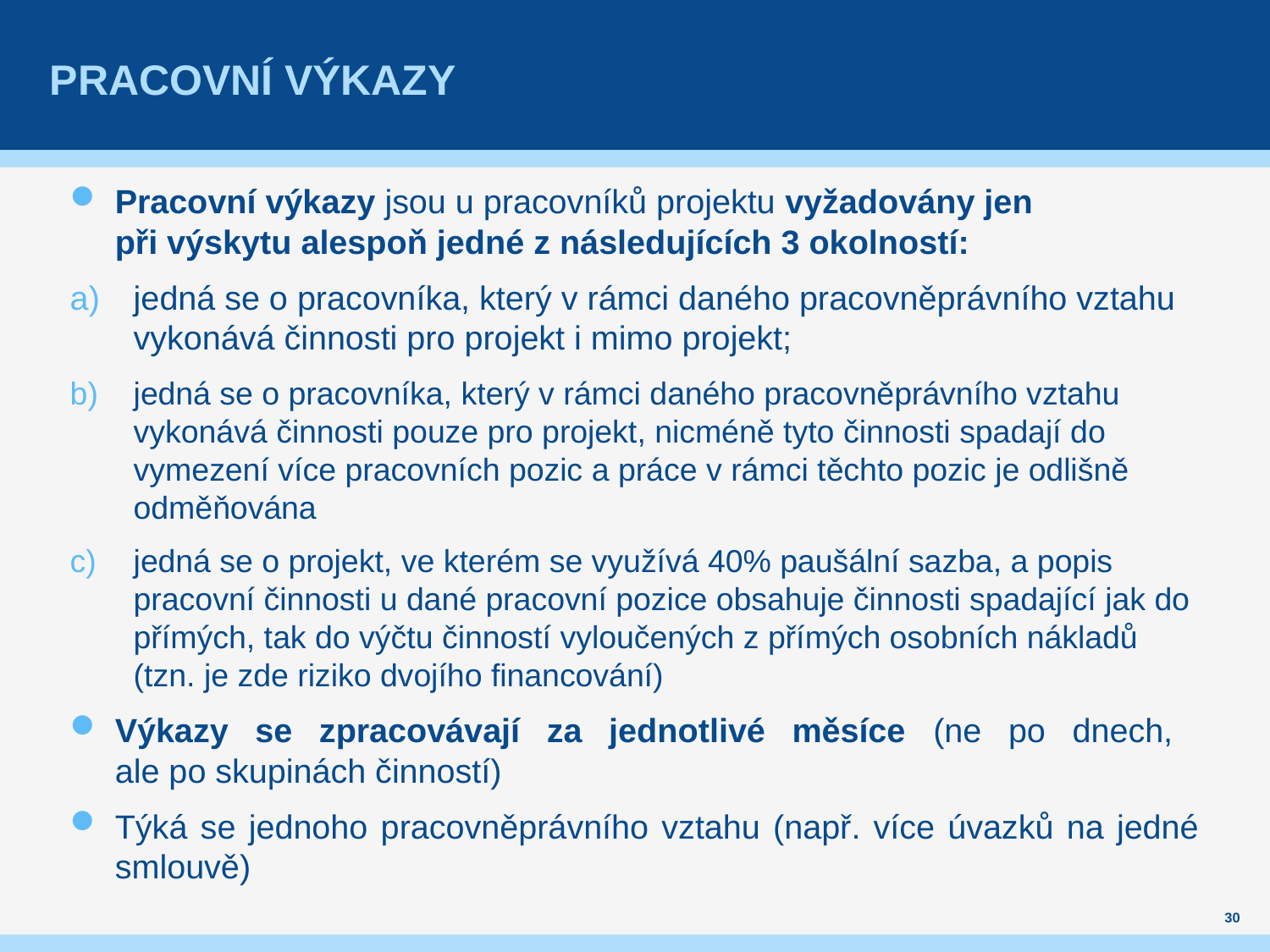

# Pracovní výkazy
Pracovní výkazy jsou u pracovníků projektu vyžadovány jen
při výskytu alespoň jedné z následujících 3 okolností:
jedná se o pracovníka, který v rámci daného pracovněprávního vztahu  vykonává činnosti pro projekt i mimo projekt;
jedná se o pracovníka, který v rámci daného pracovněprávního vztahu vykonává činnosti pouze pro projekt, nicméně tyto činnosti spadají do vymezení více pracovních pozic a práce v rámci těchto pozic je odlišně odměňována
jedná se o projekt, ve kterém se využívá 40% paušální sazba, a popis pracovní činnosti u dané pracovní pozice obsahuje činnosti spadající jak do přímých, tak do výčtu činností vyloučených z přímých osobních nákladů (tzn. je zde riziko dvojího financování)
Výkazy se zpracovávají za jednotlivé měsíce (ne po dnech,
ale po skupinách činností)
Týká se jednoho pracovněprávního vztahu (např. více úvazků na jedné smlouvě)

30